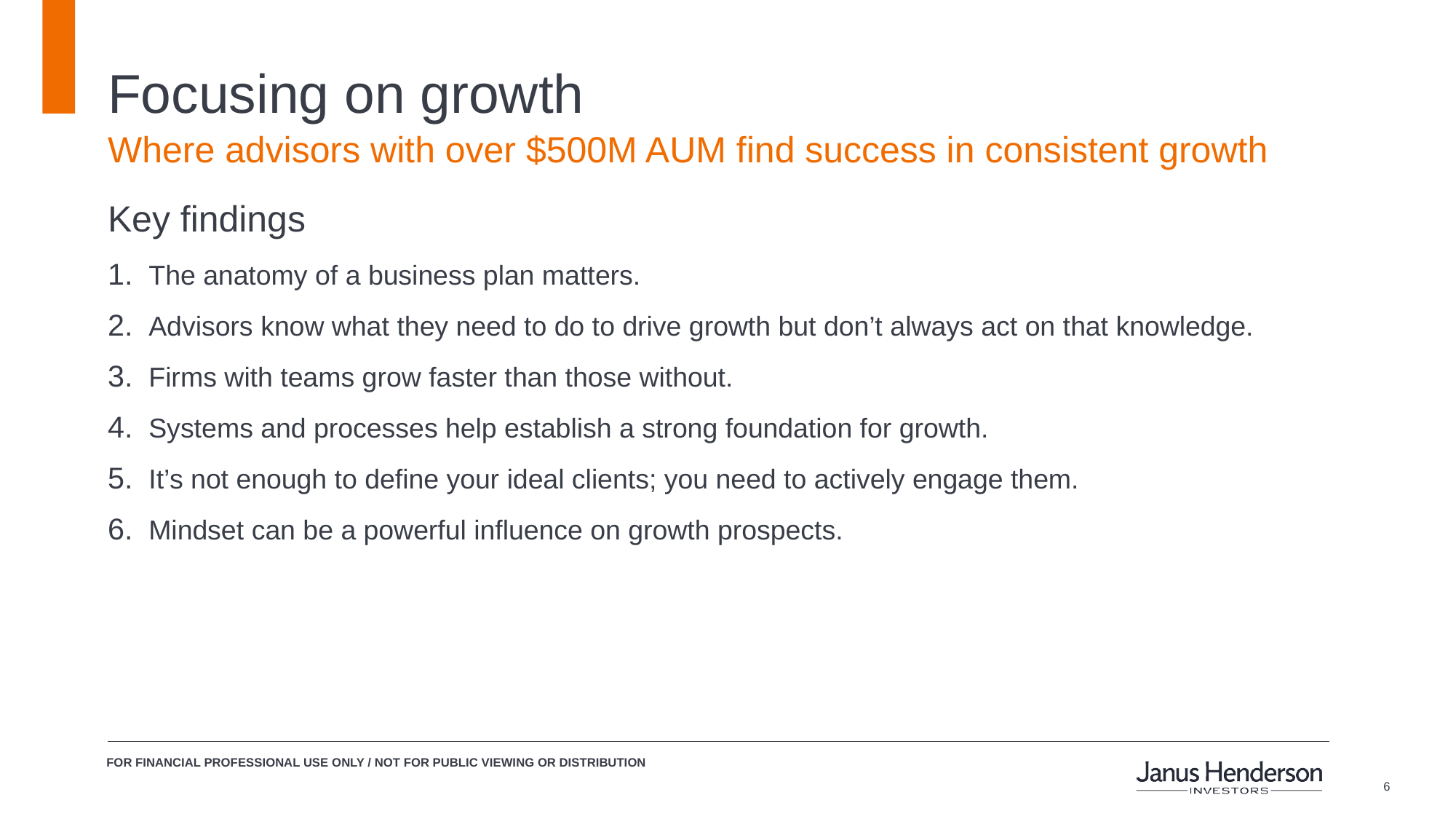

# Focusing on growth
Where advisors with over $500M AUM find success in consistent growth
Key findings
The anatomy of a business plan matters.
Advisors know what they need to do to drive growth but don’t always act on that knowledge.
Firms with teams grow faster than those without.
Systems and processes help establish a strong foundation for growth.
It’s not enough to define your ideal clients; you need to actively engage them.
Mindset can be a powerful influence on growth prospects.

FOR FINANCIAL PROFESSIONAL USE ONLY / NOT FOR PUBLIC VIEWING OR DISTRIBUTION